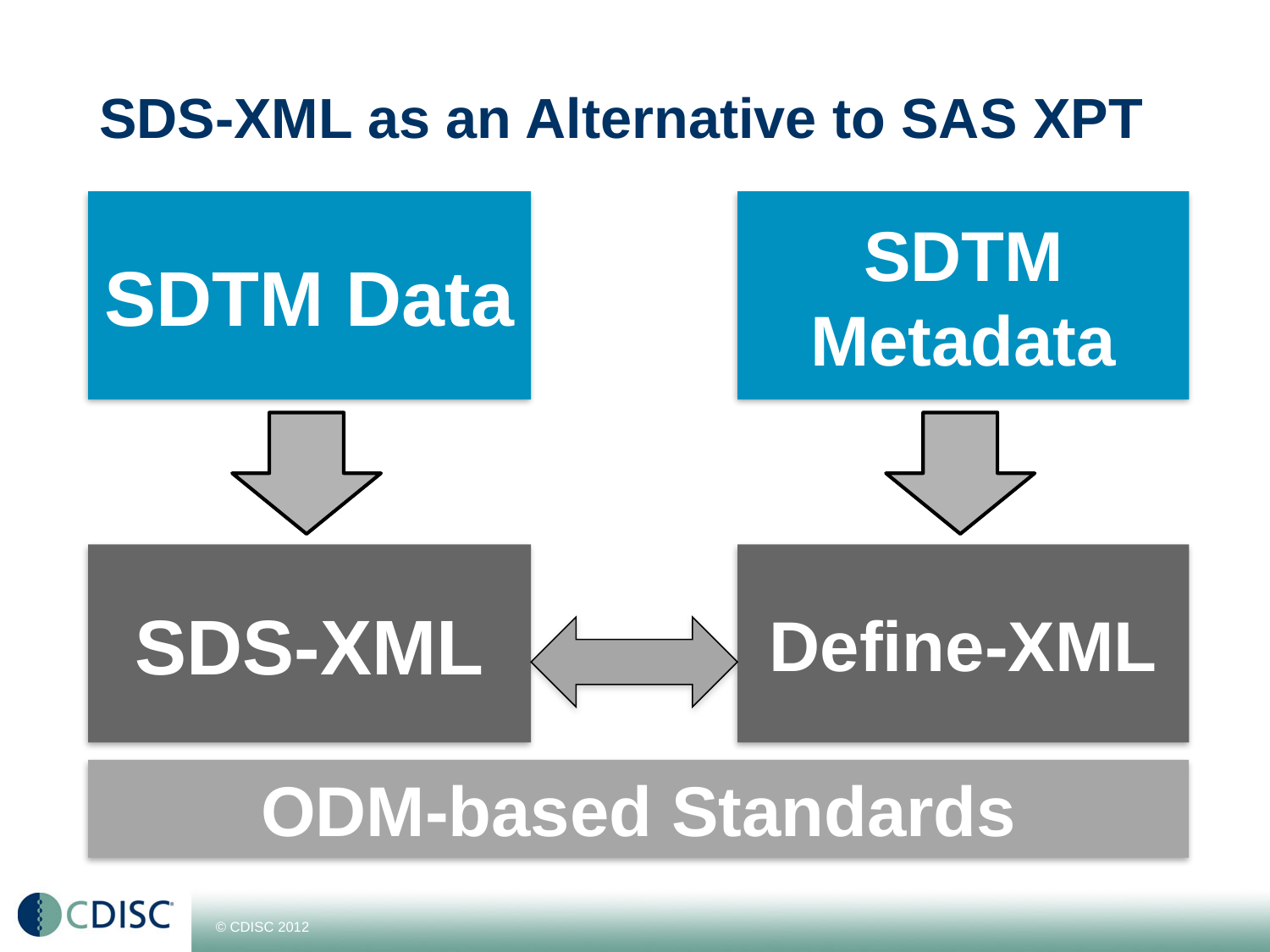

# SDS-XML as an Alternative to SAS XPT
SDTM Data
SDTM Metadata

SDS-XML
Define-XML

ODM-based Standards